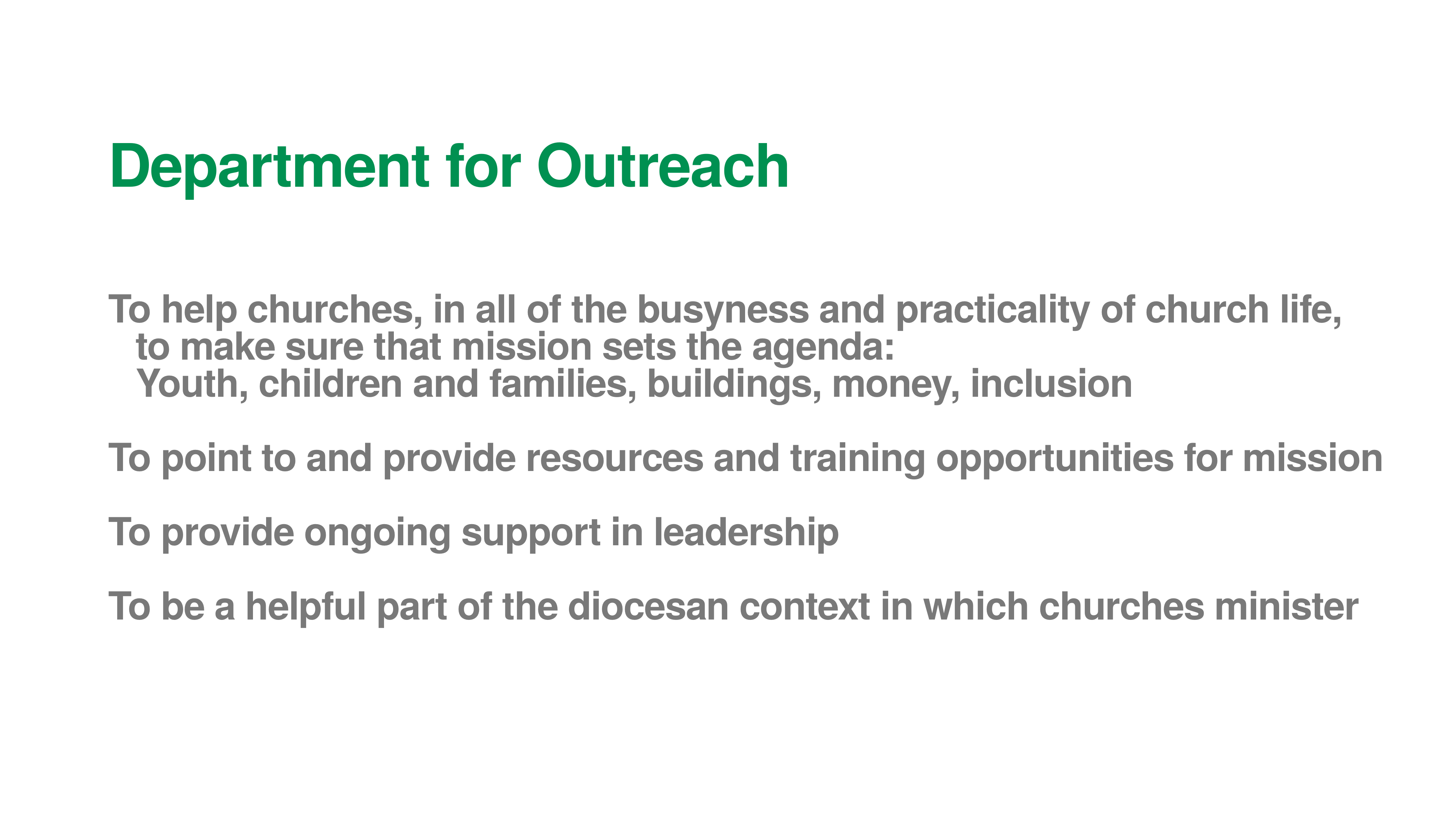

Department for Outreach

To help churches, in all of the busyness and practicality of church life,
to make sure that mission sets the agenda:
Youth, children and families, buildings, money, inclusion

To point to and provide resources and training opportunities for mission

To provide ongoing support in leadership

To be a helpful part of the diocesan context in which churches minister